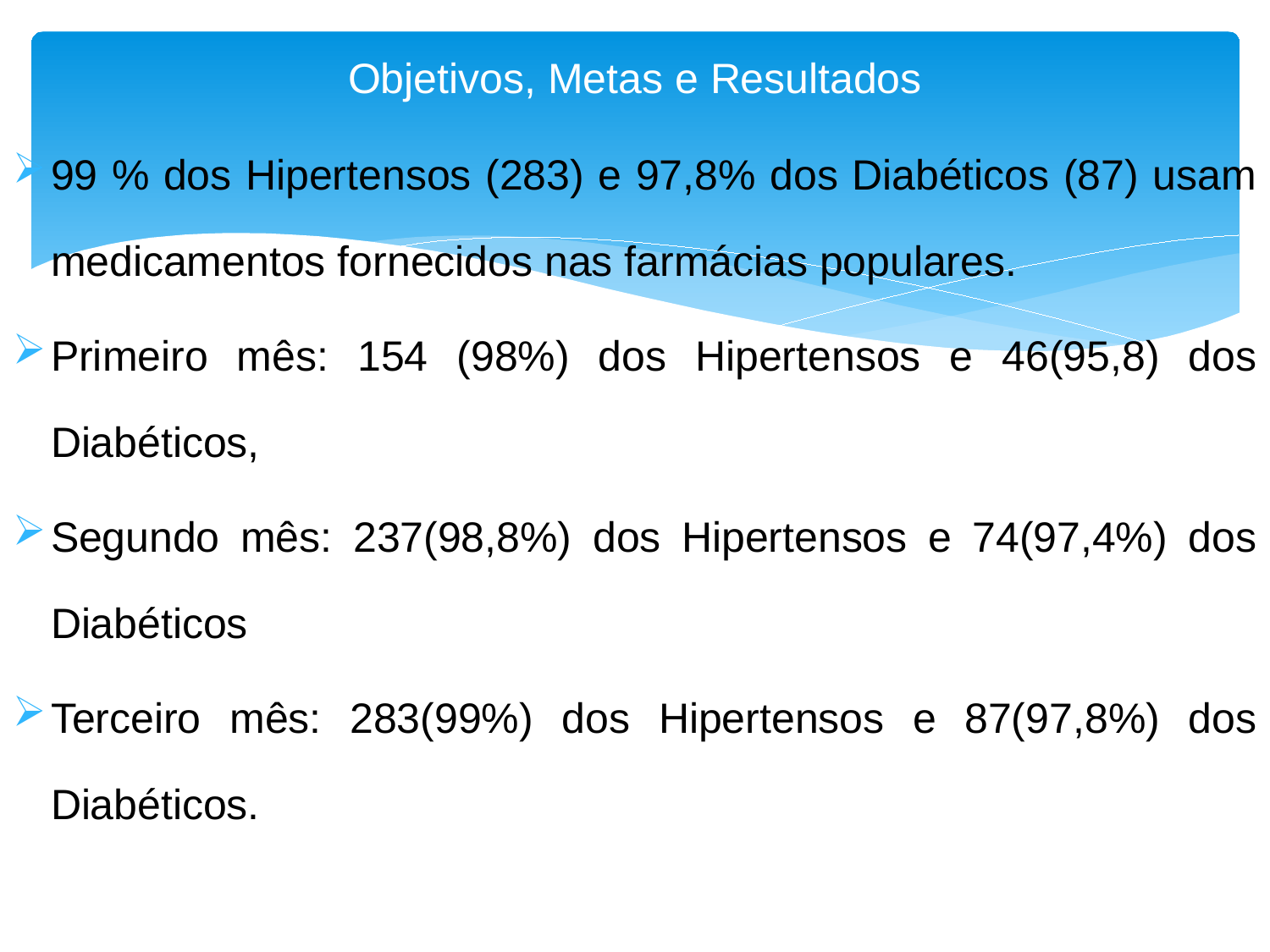

# Objetivos, Metas e Resultados
99 % dos Hipertensos (283) e 97,8% dos Diabéticos (87) usam medicamentos fornecidos nas farmácias populares.
Primeiro mês: 154 (98%) dos Hipertensos e 46(95,8) dos Diabéticos,
Segundo mês: 237(98,8%) dos Hipertensos e 74(97,4%) dos Diabéticos
Terceiro mês: 283(99%) dos Hipertensos e 87(97,8%) dos Diabéticos.